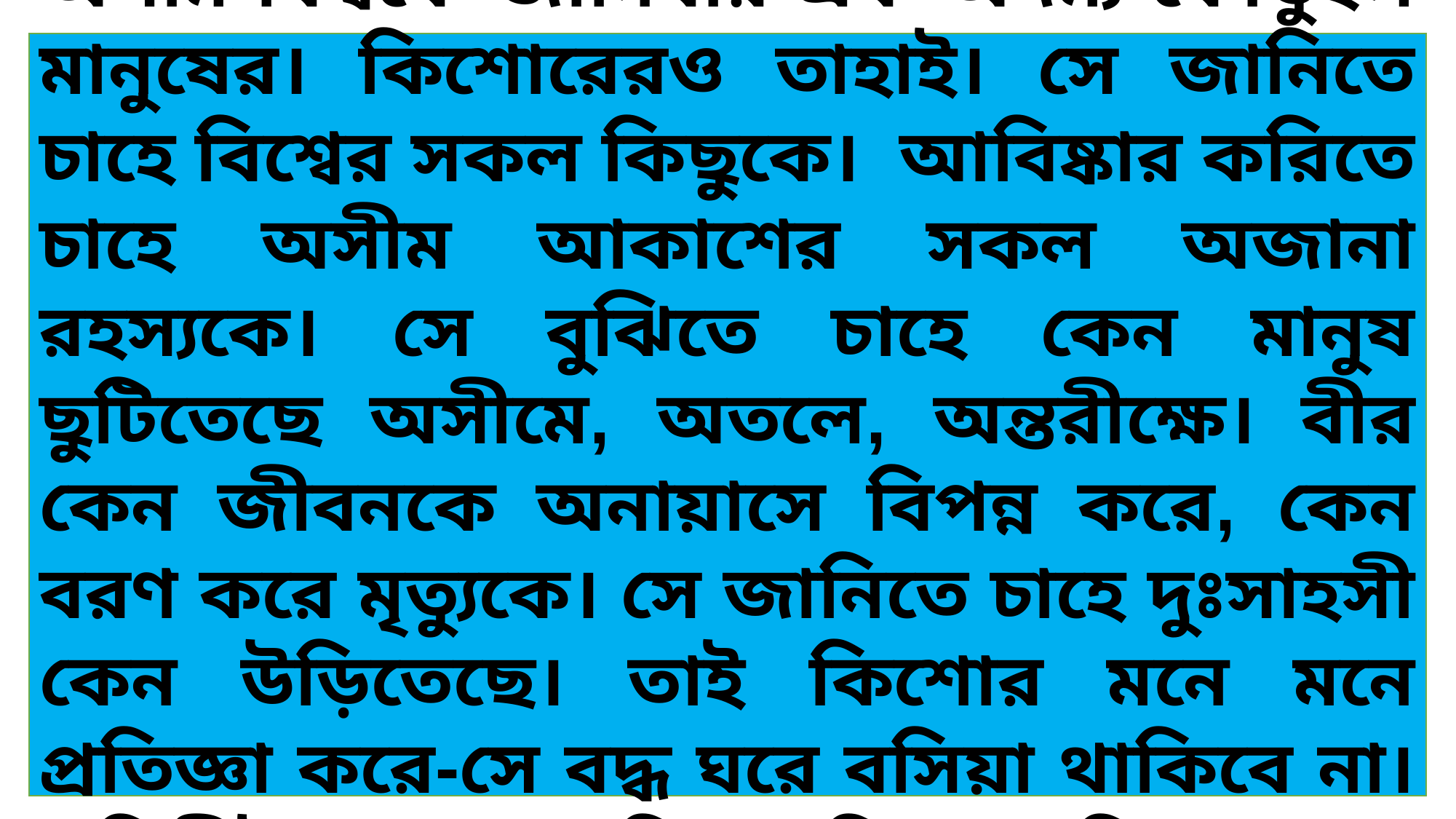

অসীম বিশ্বকে জানিবার এক অদম্য কৌতুহল মানুষের। কিশোরেরও তাহাই। সে জানিতে চাহে বিশ্বের সকল কিছুকে।  আবিষ্কার করিতে চাহে অসীম আকাশের সকল অজানা রহস্যকে। সে বুঝিতে চাহে কেন মানুষ ছুটিতেছে অসীমে, অতলে, অন্তরীক্ষে। বীর কেন জীবনকে অনায়াসে বিপন্ন করে, কেন বরণ করে মৃত্যুকে। সে জানিতে চাহে দুঃসাহসী কেন উড়িতেছে। তাই কিশোর মনে মনে প্রতিজ্ঞা করে-সে বদ্ধ ঘরে বসিয়া থাকিবে না। পৃথিবীটাকে সেও ঘুরিয়া ঘুরিয়া  দেখিবে।